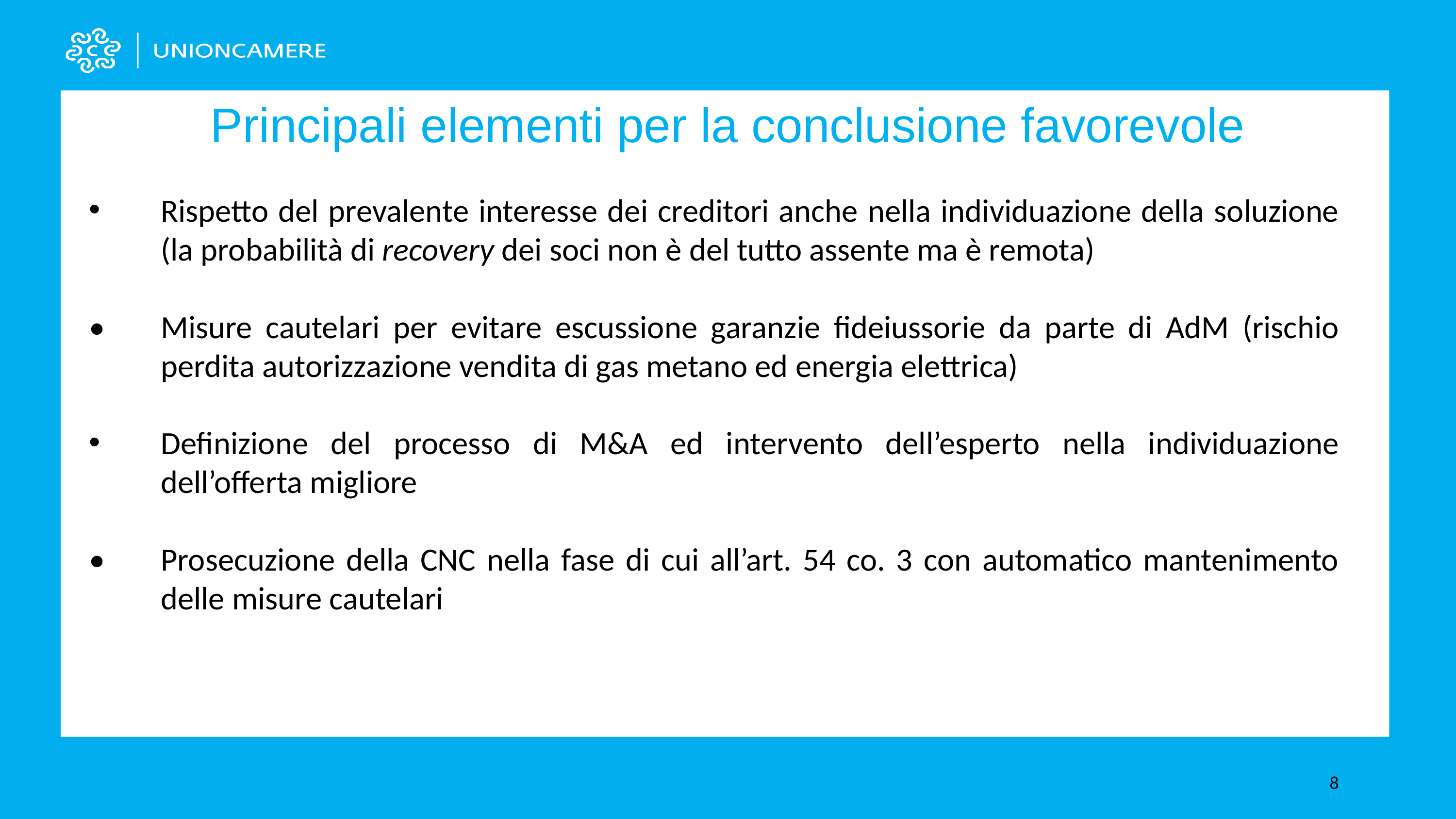

Principali elementi per la conclusione favorevole

Rispetto del prevalente interesse dei creditori anche nella individuazione della soluzione (la probabilità di recovery dei soci non è del tutto assente ma è remota)

•	Misure cautelari per evitare escussione garanzie fideiussorie da parte di AdM (rischio perdita autorizzazione vendita di gas metano ed energia elettrica)

Definizione del processo di M&A ed intervento dell’esperto nella individuazione dell’offerta migliore

•	Prosecuzione della CNC nella fase di cui all’art. 54 co. 3 con automatico mantenimento delle misure cautelari
8